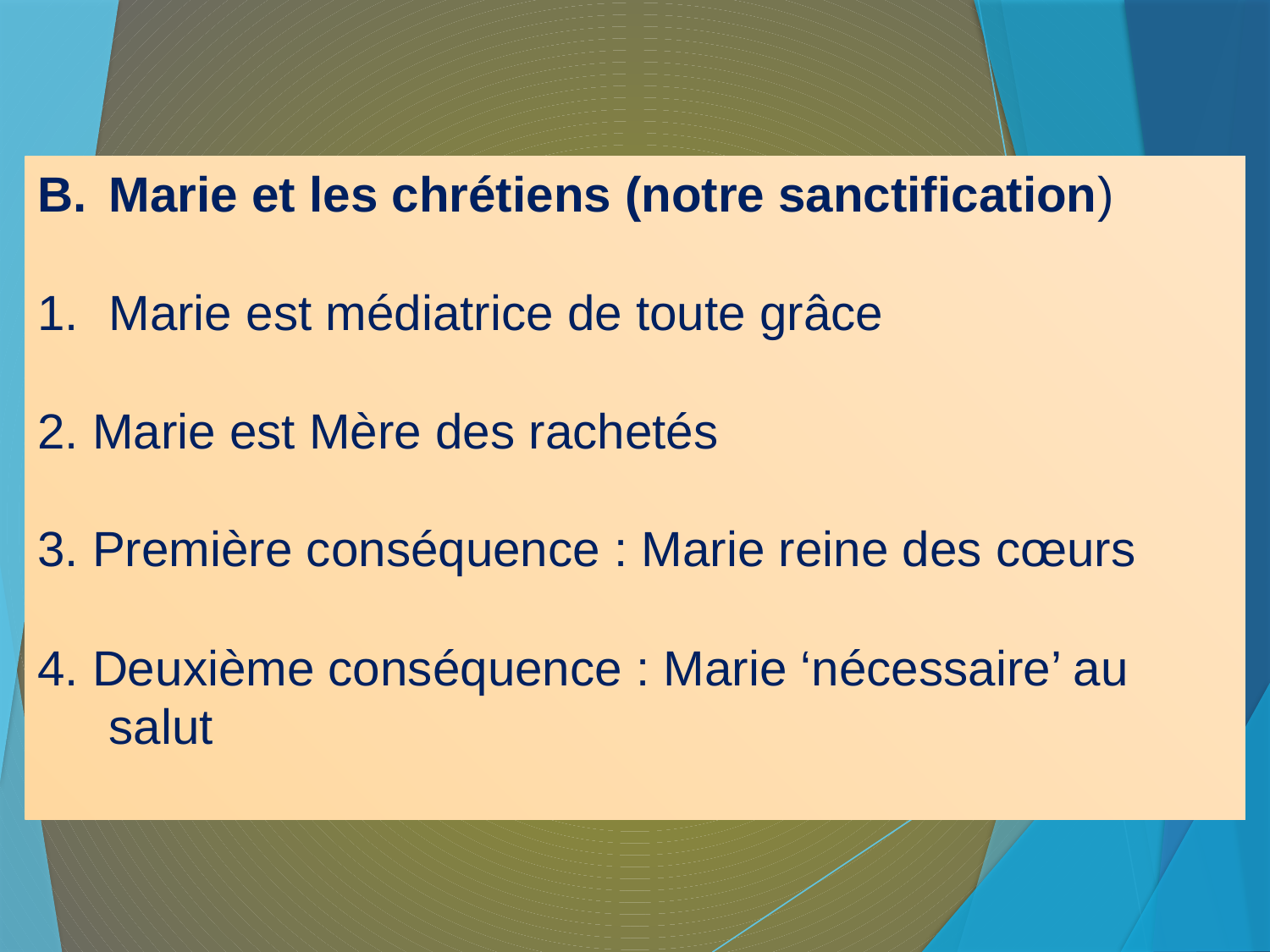

Marie et les chrétiens (notre sanctification)

Marie est médiatrice de toute grâce

2. Marie est Mère des rachetés

3. Première conséquence : Marie reine des cœurs

4. Deuxième conséquence : Marie ‘nécessaire’ au salut